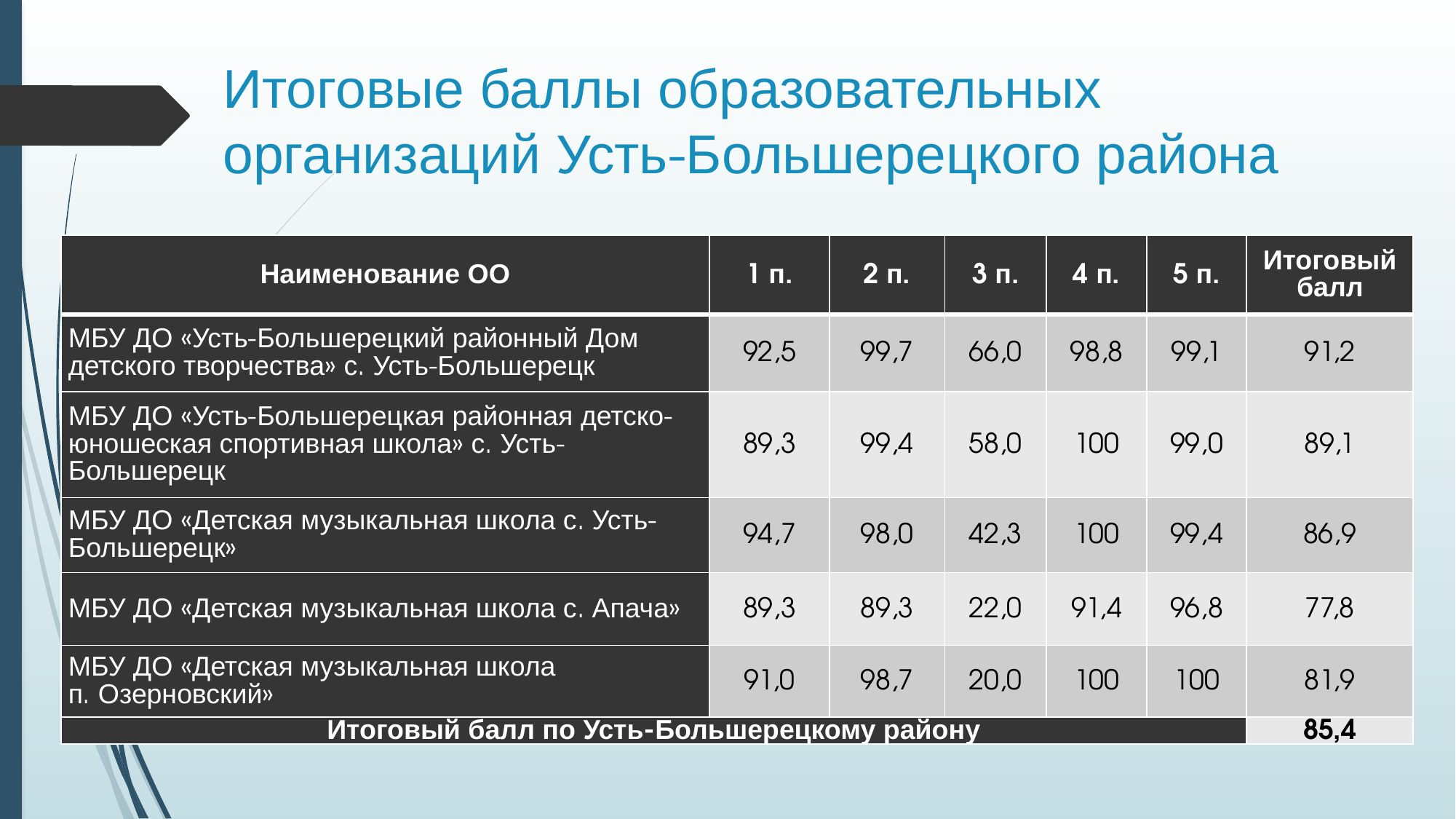

# Итоговые баллы образовательных организаций Усть-Большерецкого района
| Наименование ОО | 1 п. | 2 п. | 3 п. | 4 п. | 5 п. | Итоговый балл |
| --- | --- | --- | --- | --- | --- | --- |
| МБУ ДО «Усть-Большерецкий районный Дом детского творчества» с. Усть-Большерецк | 92,5 | 99,7 | 66,0 | 98,8 | 99,1 | 91,2 |
| МБУ ДО «Усть-Большерецкая районная детско-юношеская спортивная школа» с. Усть-Большерецк | 89,3 | 99,4 | 58,0 | 100 | 99,0 | 89,1 |
| МБУ ДО «Детская музыкальная школа с. Усть-Большерецк» | 94,7 | 98,0 | 42,3 | 100 | 99,4 | 86,9 |
| МБУ ДО «Детская музыкальная школа с. Апача» | 89,3 | 89,3 | 22,0 | 91,4 | 96,8 | 77,8 |
| МБУ ДО «Детская музыкальная школа п. Озерновский» | 91,0 | 98,7 | 20,0 | 100 | 100 | 81,9 |
| Итоговый балл по Усть-Большерецкому району |  |  |  |  |  | 85,4 |